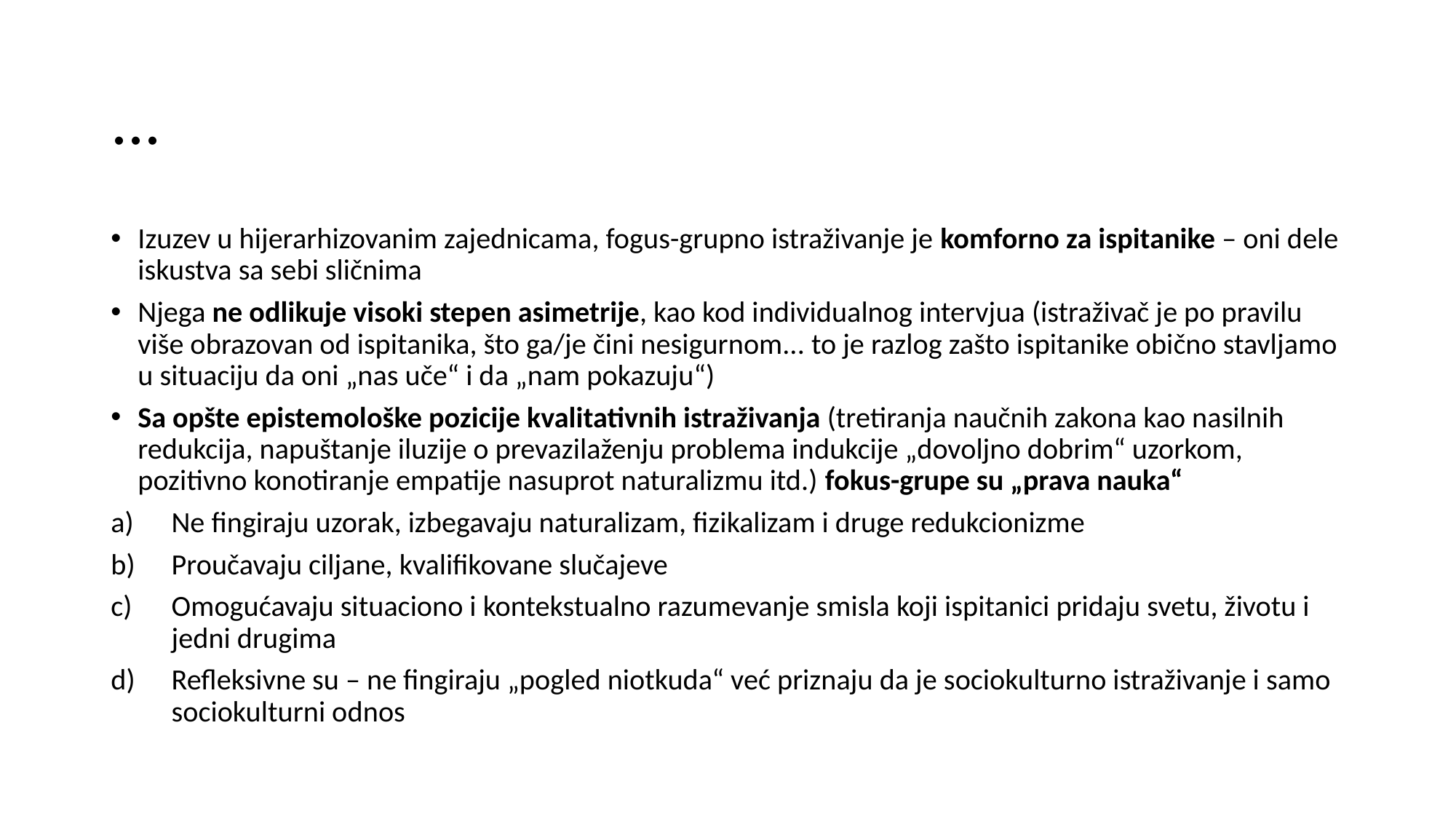

# ...
Izuzev u hijerarhizovanim zajednicama, fogus-grupno istraživanje je komforno za ispitanike – oni dele iskustva sa sebi sličnima
Njega ne odlikuje visoki stepen asimetrije, kao kod individualnog intervjua (istraživač je po pravilu više obrazovan od ispitanika, što ga/je čini nesigurnom... to je razlog zašto ispitanike obično stavljamo u situaciju da oni „nas uče“ i da „nam pokazuju“)
Sa opšte epistemološke pozicije kvalitativnih istraživanja (tretiranja naučnih zakona kao nasilnih redukcija, napuštanje iluzije o prevazilaženju problema indukcije „dovoljno dobrim“ uzorkom, pozitivno konotiranje empatije nasuprot naturalizmu itd.) fokus-grupe su „prava nauka“
Ne fingiraju uzorak, izbegavaju naturalizam, fizikalizam i druge redukcionizme
Proučavaju ciljane, kvalifikovane slučajeve
Omogućavaju situaciono i kontekstualno razumevanje smisla koji ispitanici pridaju svetu, životu i jedni drugima
Refleksivne su – ne fingiraju „pogled niotkuda“ već priznaju da je sociokulturno istraživanje i samo sociokulturni odnos